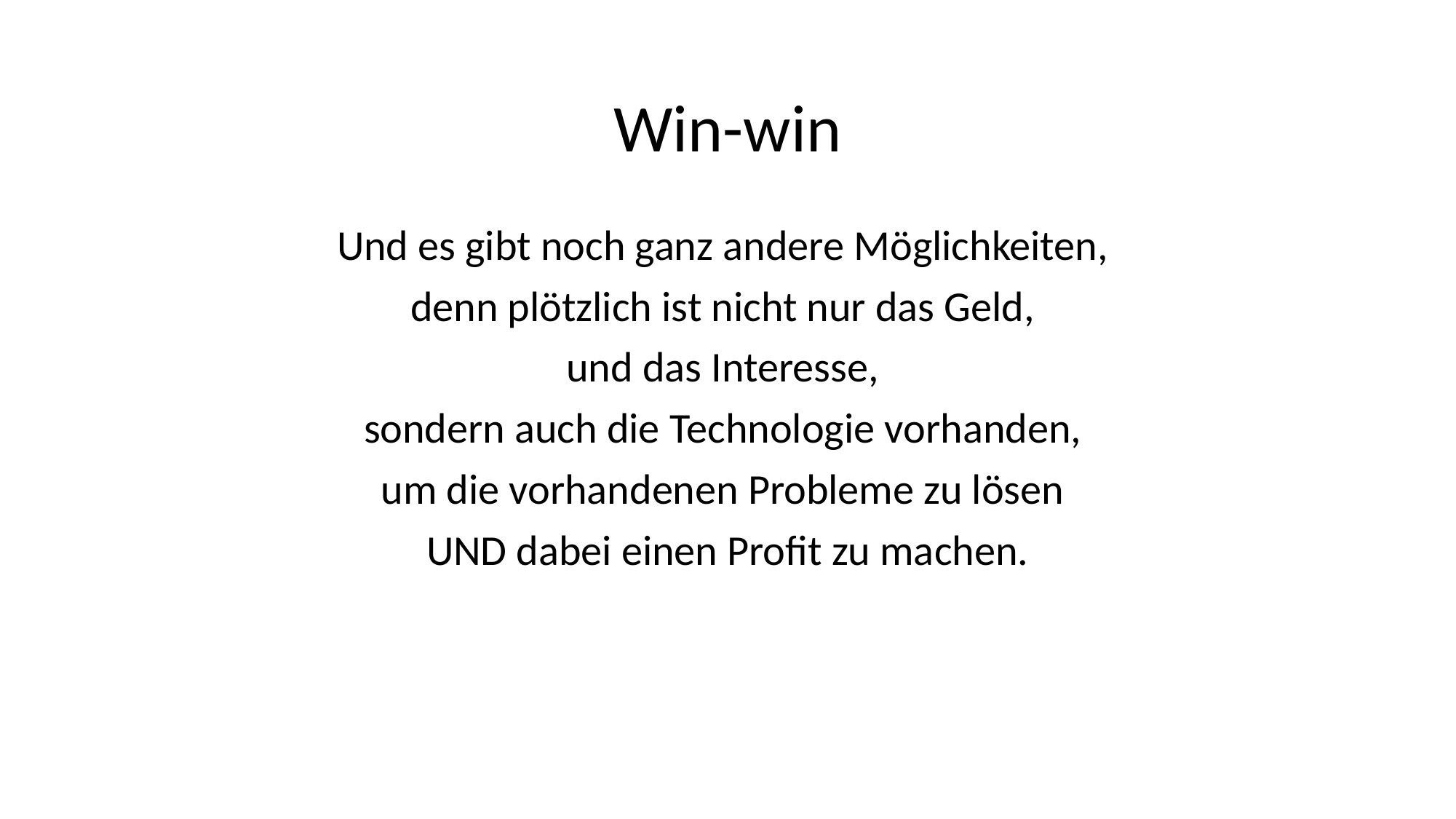

# Win-win
Und es gibt noch ganz andere Möglichkeiten,
denn plötzlich ist nicht nur das Geld,
und das Interesse,
sondern auch die Technologie vorhanden,
um die vorhandenen Probleme zu lösen
UND dabei einen Profit zu machen.